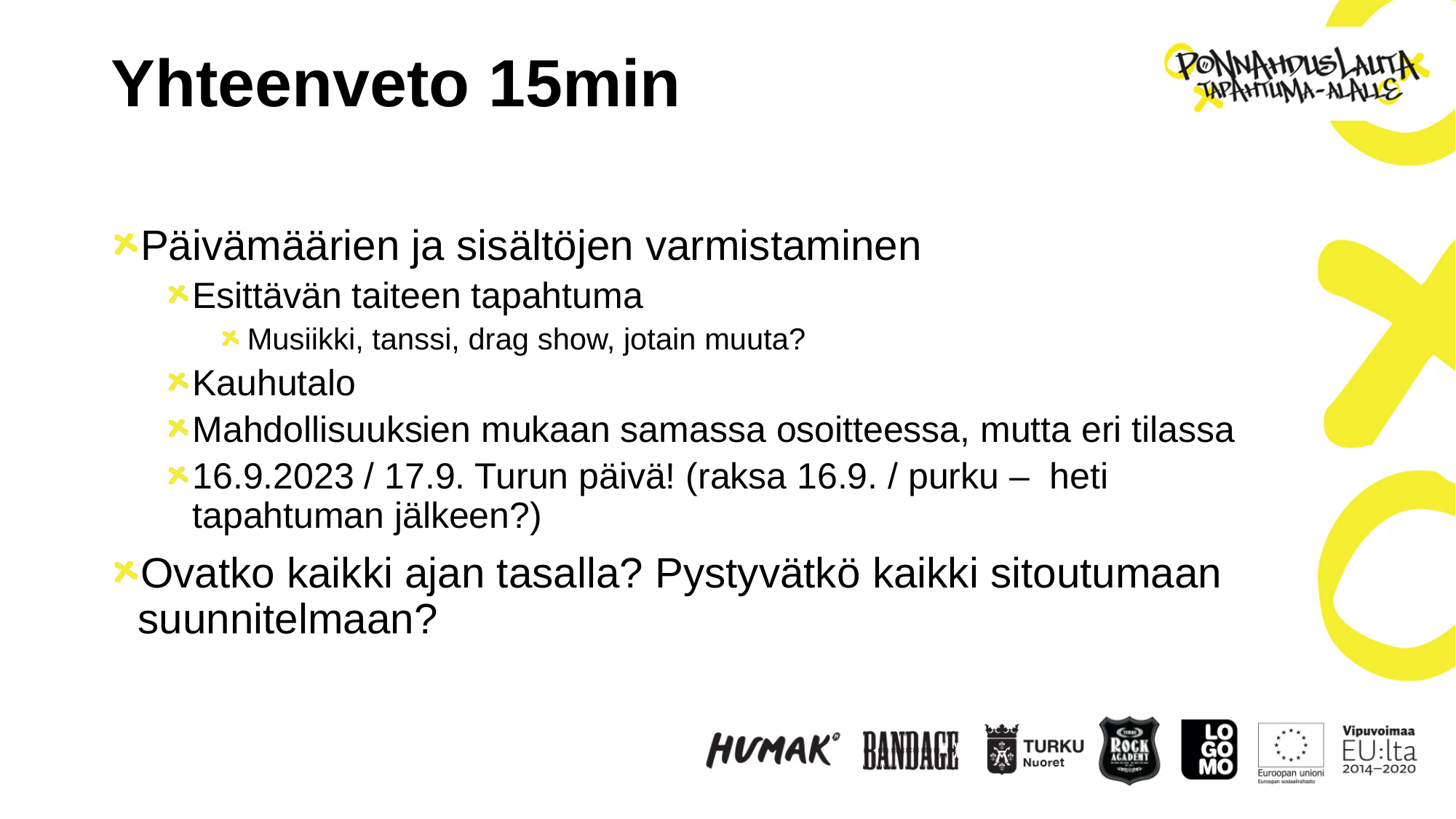

# Yhteenveto 15min
Päivämäärien ja sisältöjen varmistaminen
Esittävän taiteen tapahtuma
Musiikki, tanssi, drag show, jotain muuta?
Kauhutalo
Mahdollisuuksien mukaan samassa osoitteessa, mutta eri tilassa
16.9.2023 / 17.9. Turun päivä! (raksa 16.9. / purku –  heti tapahtuman jälkeen?)
Ovatko kaikki ajan tasalla? Pystyvätkö kaikki sitoutumaan suunnitelmaan?